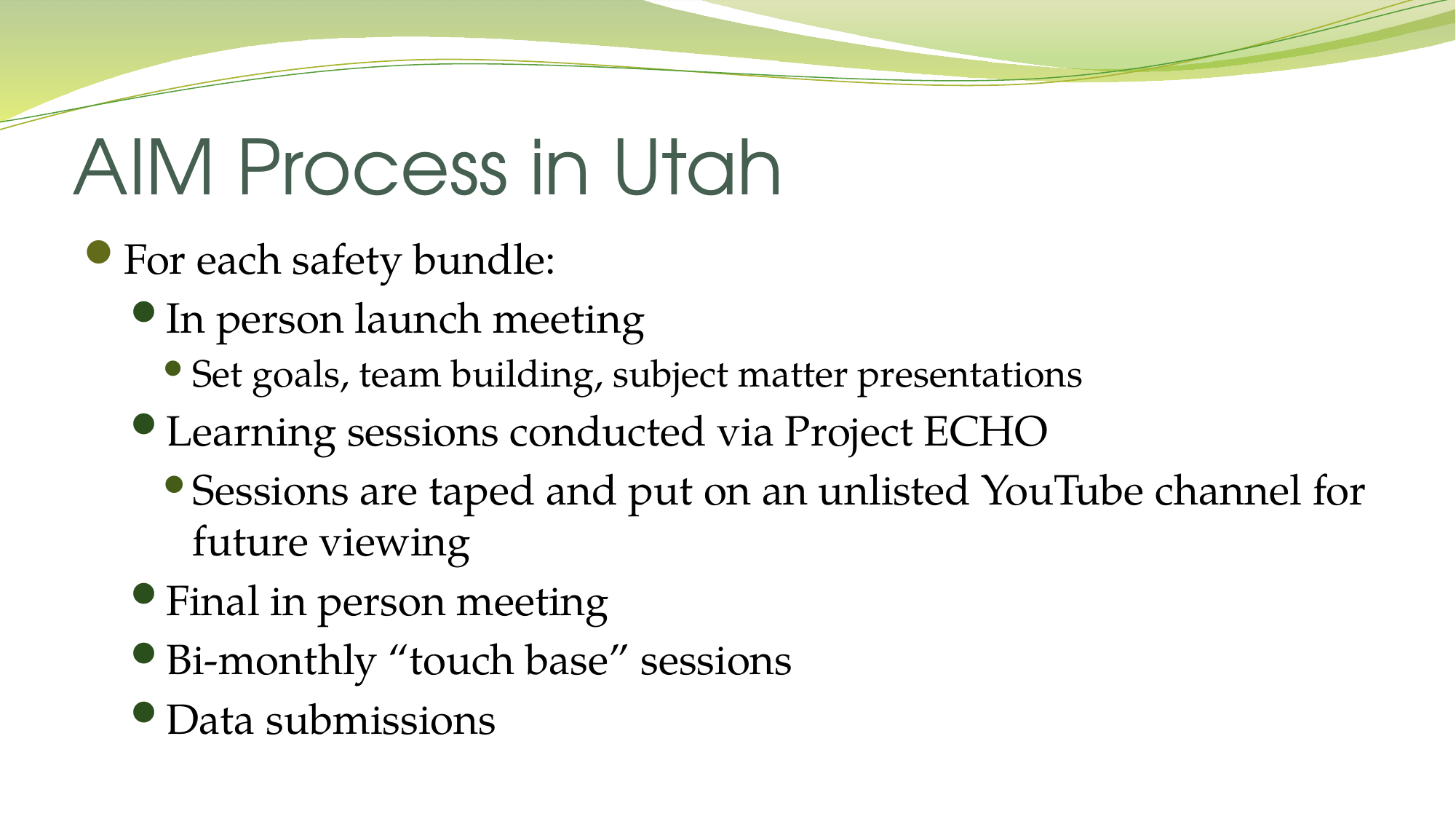

# AIM Process in Utah
For each safety bundle:
In person launch meeting
Set goals, team building, subject matter presentations
Learning sessions conducted via Project ECHO
Sessions are taped and put on an unlisted YouTube channel for future viewing
Final in person meeting
Bi-monthly “touch base” sessions
Data submissions